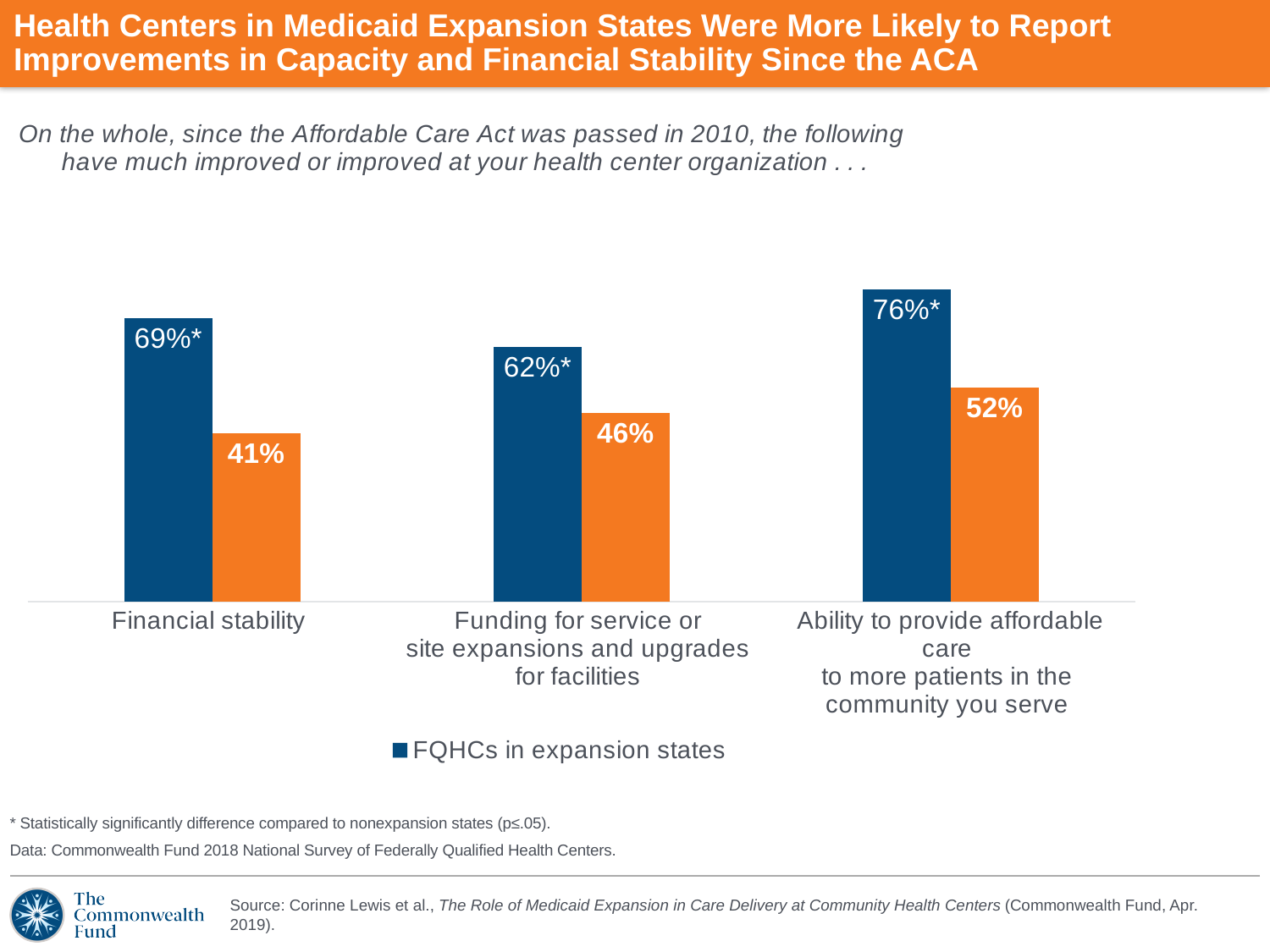

# Health Centers in Medicaid Expansion States Were More Likely to Report Improvements in Capacity and Financial Stability Since the ACA

### Chart: On the whole, since the Affordable Care Act was passed in 2010, the following
have much improved or improved at your health center organization . . .

| Category | FQHCs in expansion states | FQHCs in nonexpansion states |
|---|---|---|
| Financial stability  | 0.69 | 0.41 |
| Funding for service or
site expansions and upgrades
for facilities  | 0.62 | 0.46 |
| Ability to provide affordable care
to more patients in the
community you serve  | 0.76 | 0.52 |
* Statistically significantly difference compared to nonexpansion states (p≤.05).
Data: Commonwealth Fund 2018 National Survey of Federally Qualified Health Centers.